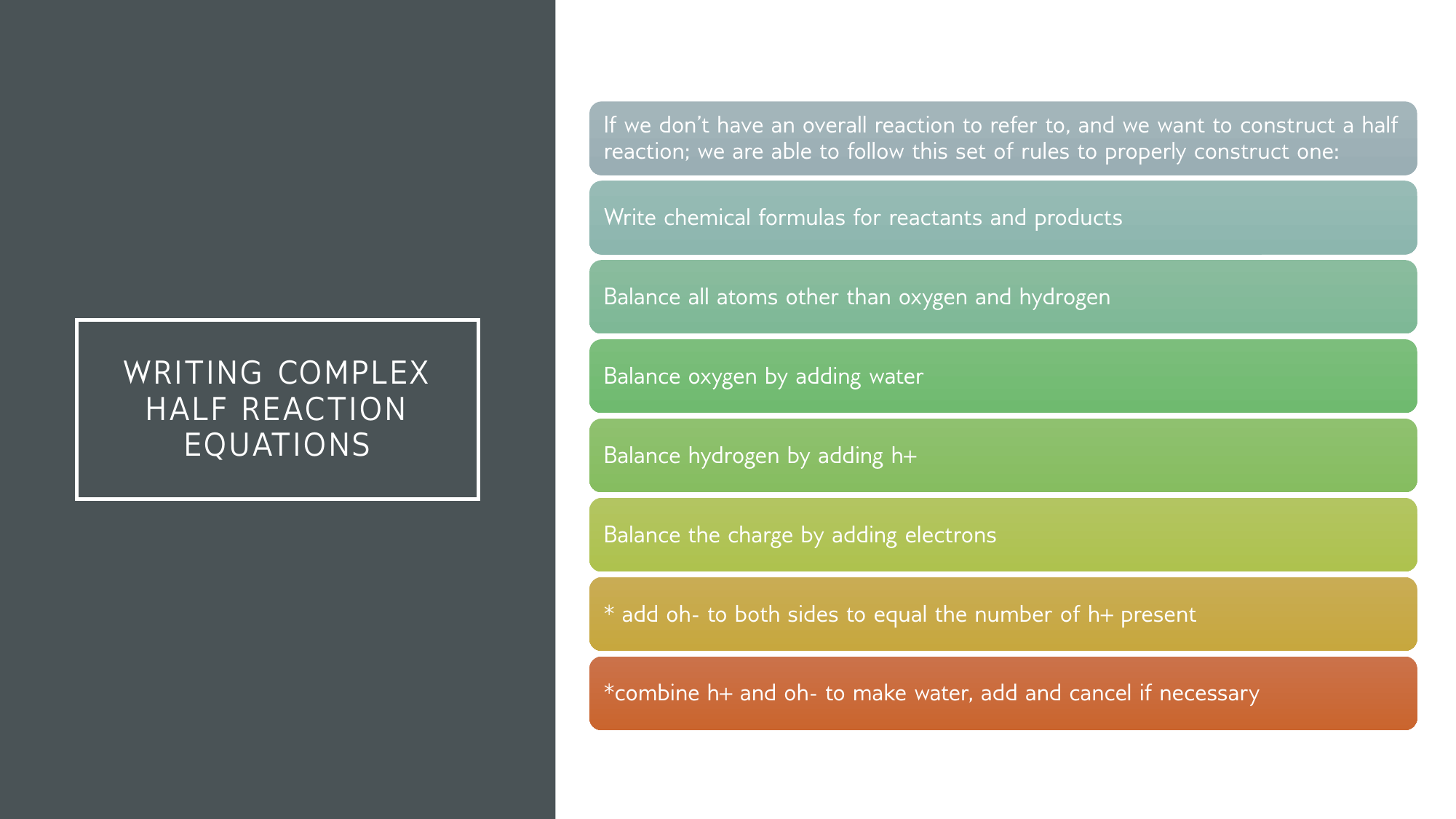

If we don’t have an overall reaction to refer to, and we want to construct a half reaction; we are able to follow this set of rules to properly construct one:
Write chemical formulas for reactants and products
Balance all atoms other than oxygen and hydrogen
Balance oxygen by adding water
Balance hydrogen by adding h+
Balance the charge by adding electrons
* add oh- to both sides to equal the number of h+ present
*combine h+ and oh- to make water, add and cancel if necessary
# Writing Complex Half Reaction Equations